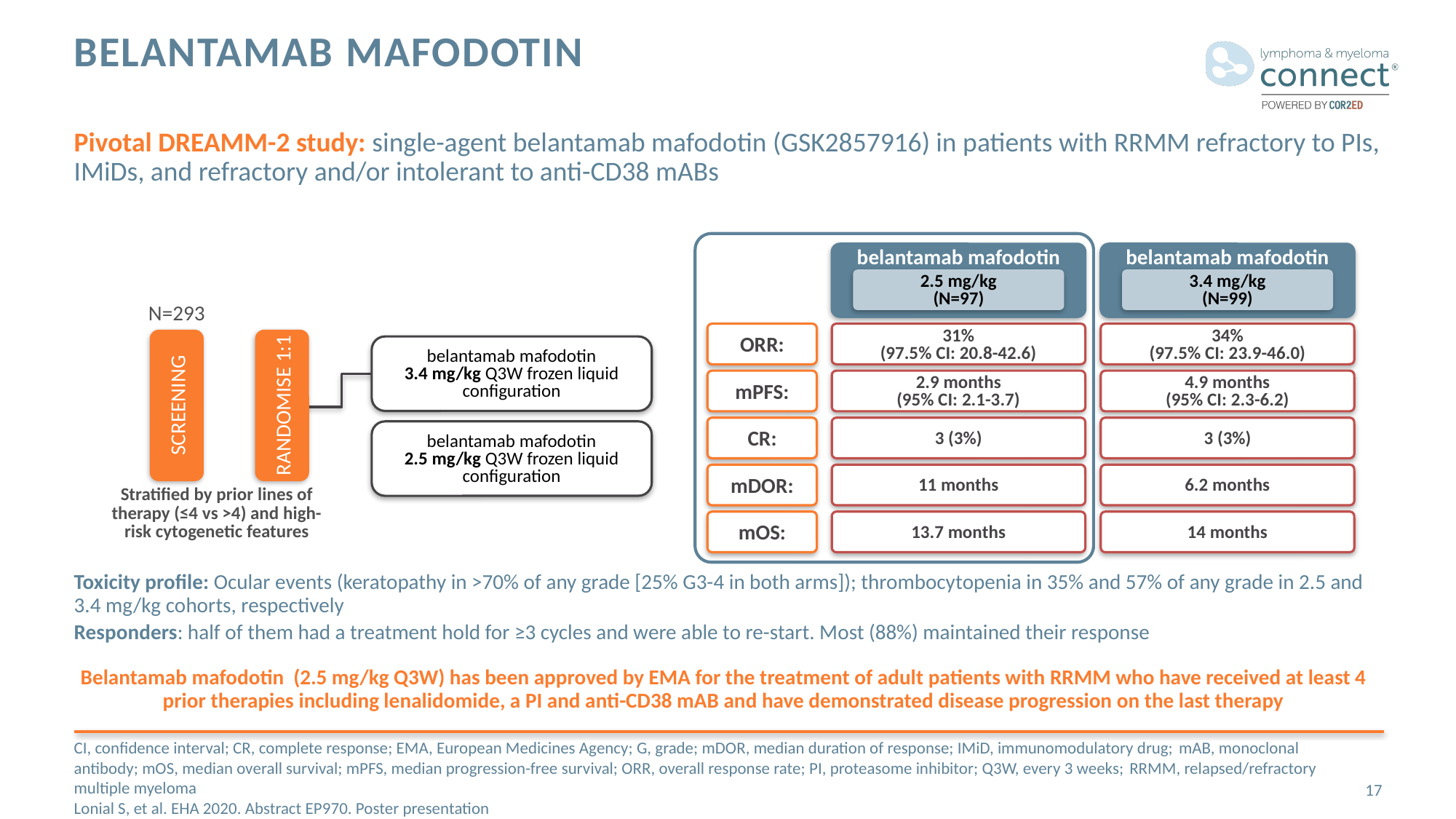

# Belantamab mafodotin
Pivotal DREAMM-2 study: single-agent belantamab mafodotin (GSK2857916) in patients with RRMM refractory to PIs, IMiDs, and refractory and/or intolerant to anti-CD38 mABs

belantamab mafodotin
belantamab mafodotin
2.5 mg/kg
(N=97)
3.4 mg/kg
(N=99)
N=293
ORR:
31%
(97.5% CI: 20.8-42.6)
34%
(97.5% CI: 23.9-46.0)
belantamab mafodotin
3.4 mg/kg Q3W frozen liquid
configuration
mPFS:
2.9 months
(95% CI: 2.1-3.7)
4.9 months
(95% CI: 2.3-6.2)

SCREENING
RANDOMISE 1:1
CR:
3 (3%)
3 (3%)
belantamab mafodotin
2.5 mg/kg Q3W frozen liquid
configuration
mDOR:
11 months
6.2 months
Stratified by prior lines of
therapy (≤4 vs >4) and high-
risk cytogenetic features
mOS:
13.7 months
14 months
Toxicity profile: Ocular events (keratopathy in >70% of any grade [25% G3-4 in both arms]); thrombocytopenia in 35% and 57% of any grade in 2.5 and 3.4 mg/kg cohorts, respectively
Responders: half of them had a treatment hold for ≥3 cycles and were able to re-start. Most (88%) maintained their response
Belantamab mafodotin  (2.5 mg/kg Q3W) has been approved by EMA for the treatment of adult patients with RRMM who have received at least 4 prior therapies including lenalidomide, a PI and anti-CD38 mAB and have demonstrated disease progression on the last therapy
CI, confidence interval; CR, complete response; EMA, European Medicines Agency; G, grade; mDOR, median duration of response; IMiD, immunomodulatory drug; mAB, monoclonal antibody; mOS, median overall survival; mPFS, median progression-free survival; ORR, overall response rate; PI, proteasome inhibitor; Q3W, every 3 weeks; RRMM, relapsed/refractory multiple myeloma
Lonial S, et al. EHA 2020. Abstract EP970. Poster presentation
17